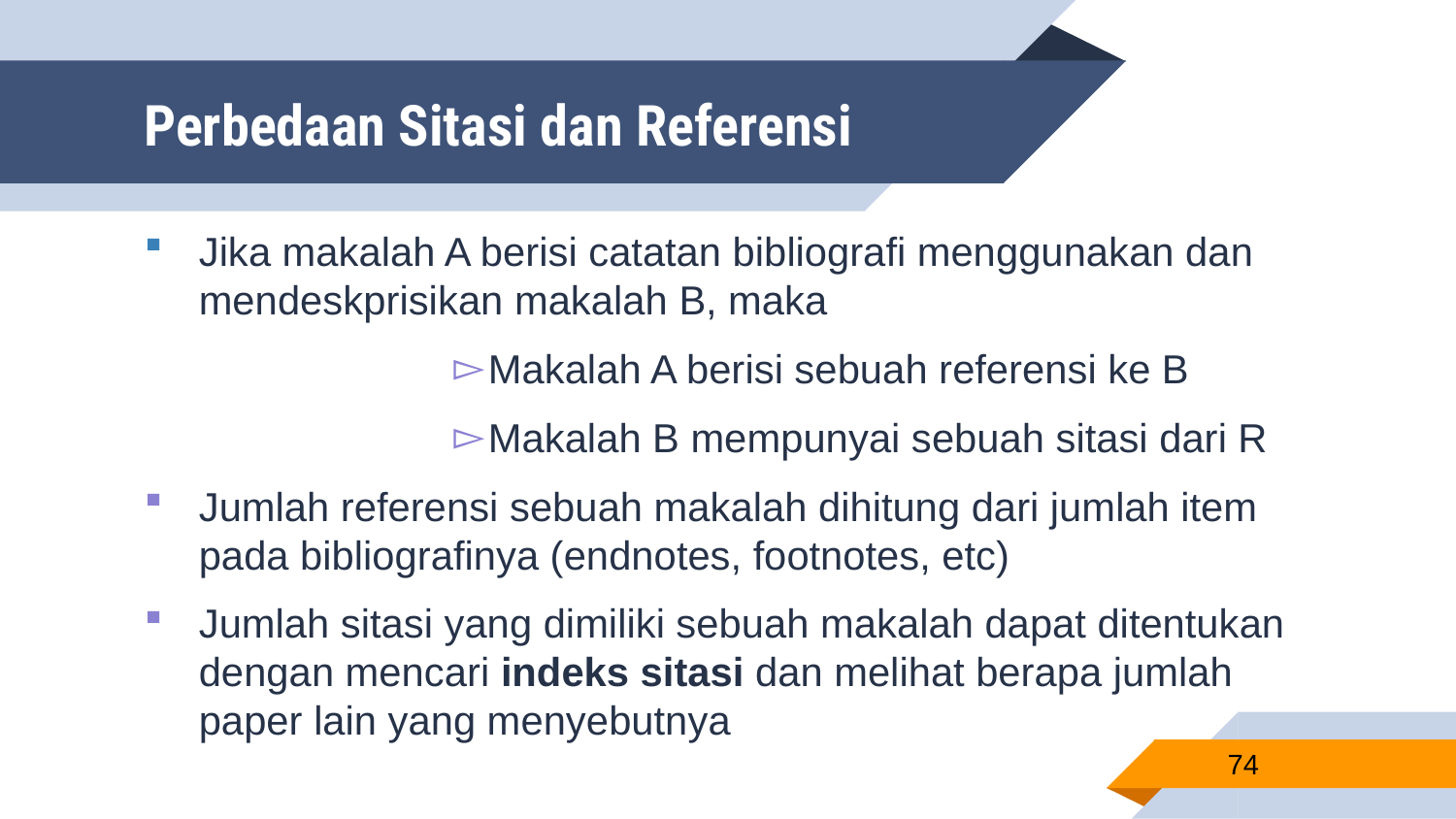

# Perbedaan Sitasi dan Referensi
Jika makalah A berisi catatan bibliografi menggunakan dan mendeskprisikan makalah B, maka
Makalah A berisi sebuah referensi ke B
Makalah B mempunyai sebuah sitasi dari R
Jumlah referensi sebuah makalah dihitung dari jumlah item pada bibliografinya (endnotes, footnotes, etc)
Jumlah sitasi yang dimiliki sebuah makalah dapat ditentukan dengan mencari indeks sitasi dan melihat berapa jumlah paper lain yang menyebutnya
74